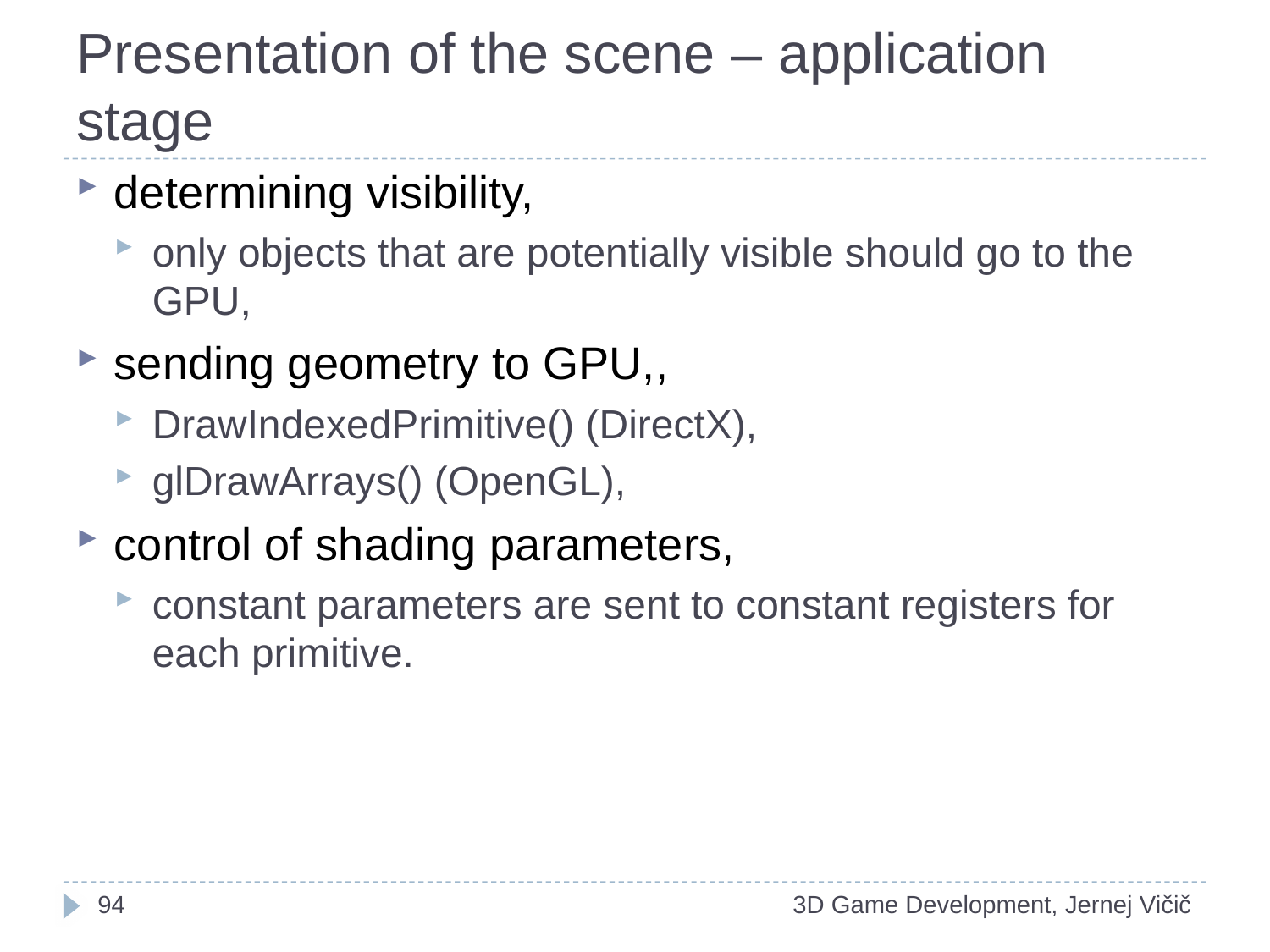

# Presentation of the scene – application stage
determining visibility,
only objects that are potentially visible should go to the GPU,
sending geometry to GPU,,
DrawIndexedPrimitive() (DirectX),
glDrawArrays() (OpenGL),
control of shading parameters,
constant parameters are sent to constant registers for each primitive.
94
3D Game Development, Jernej Vičič